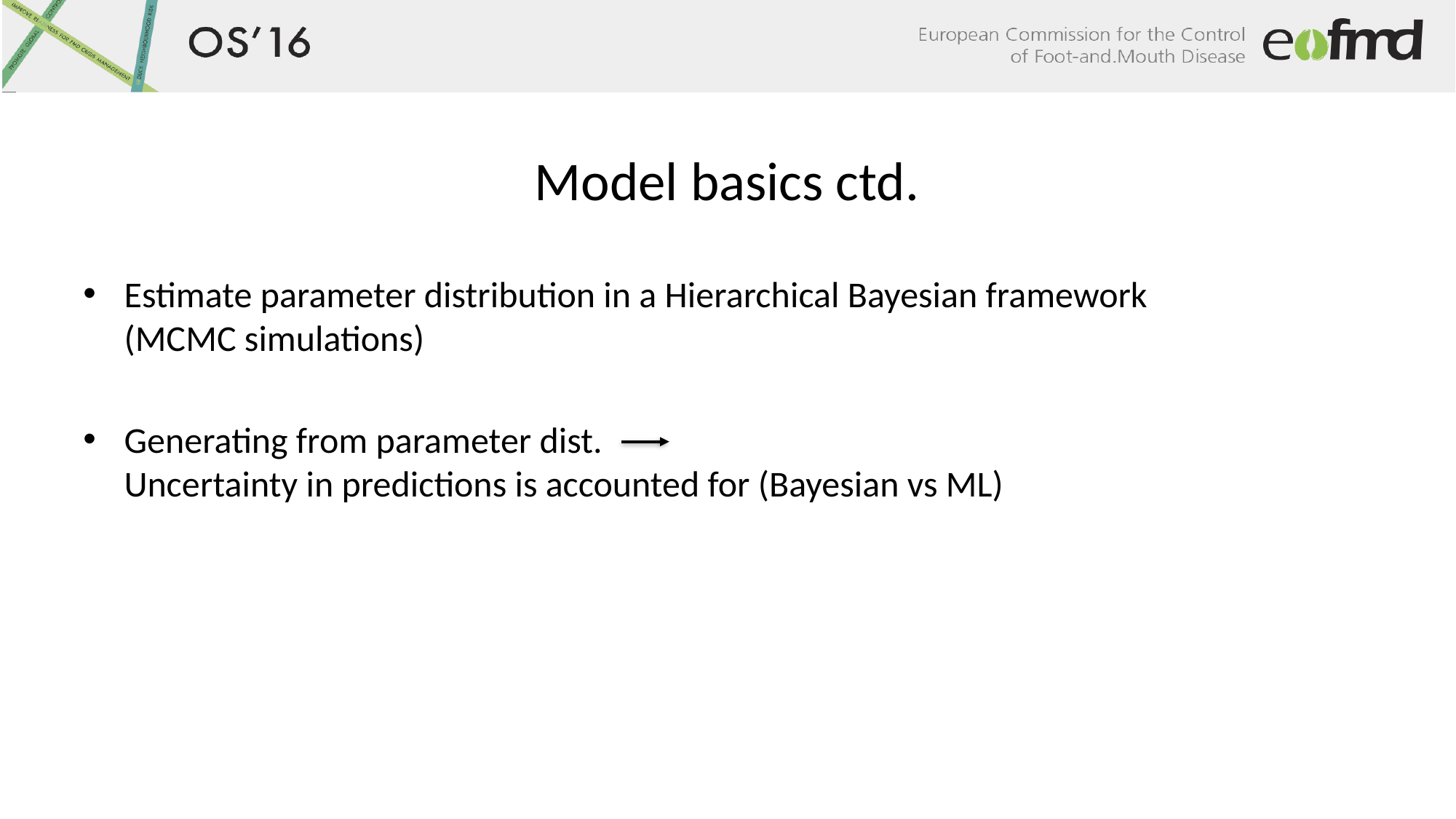

# Model basics ctd.
Estimate parameter distribution in a Hierarchical Bayesian framework
(MCMC simulations)

Generating from parameter dist.
Uncertainty in predictions is accounted for (Bayesian vs ML)